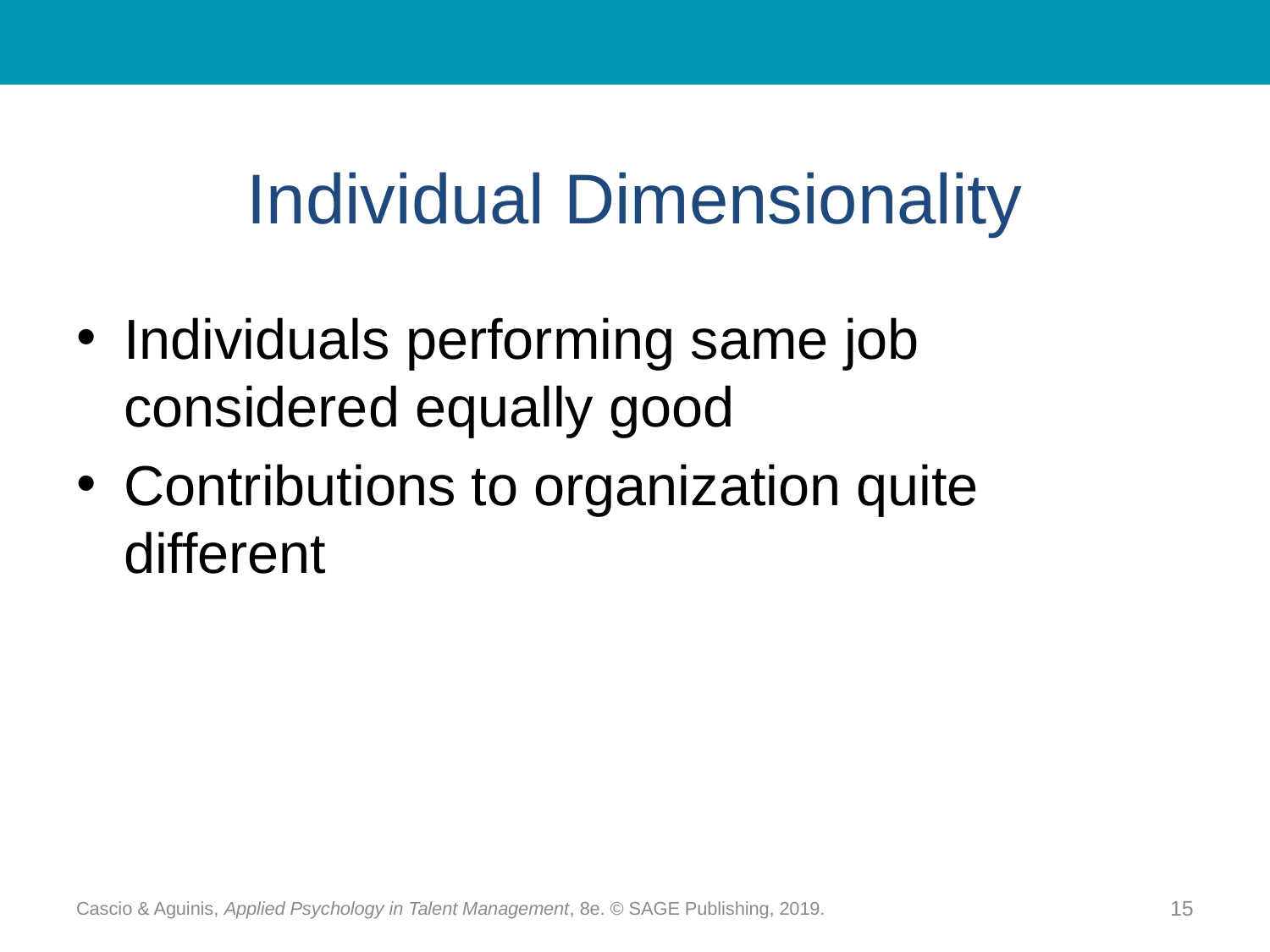

# Individual Dimensionality
Individuals performing same job considered equally good
Contributions to organization quite different

Cascio & Aguinis, Applied Psychology in Talent Management, 8e. © SAGE Publishing, 2019.
15